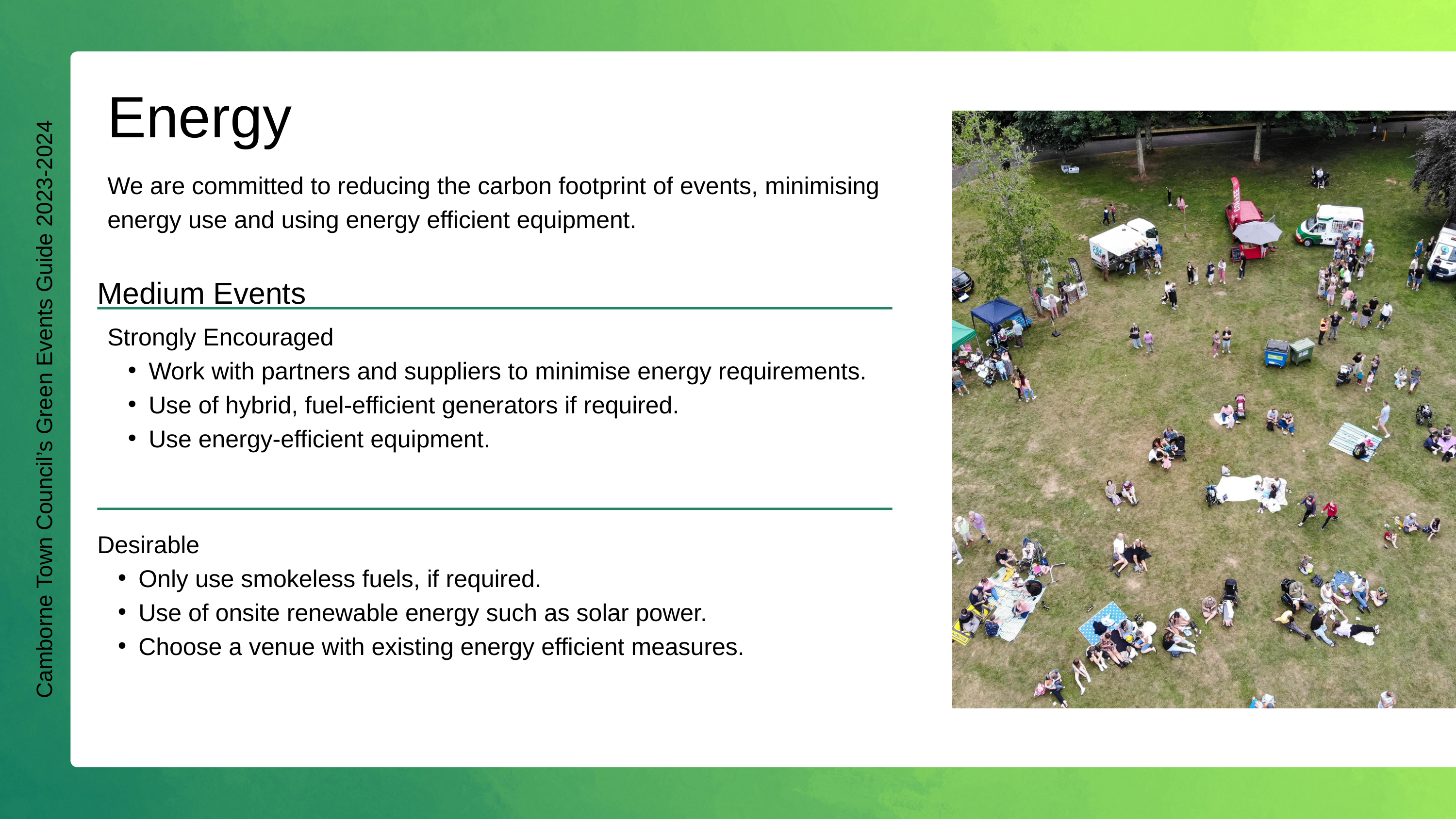

Energy

We are committed to reducing the carbon footprint of events, minimising energy use and using energy efficient equipment.
Medium Events

Strongly Encouraged
Work with partners and suppliers to minimise energy requirements.
Use of hybrid, fuel-efficient generators if required.
Use energy-efficient equipment.
Camborne Town Council’s Green Events Guide 2023-2024

Desirable
Only use smokeless fuels, if required.
Use of onsite renewable energy such as solar power.
Choose a venue with existing energy efficient measures.